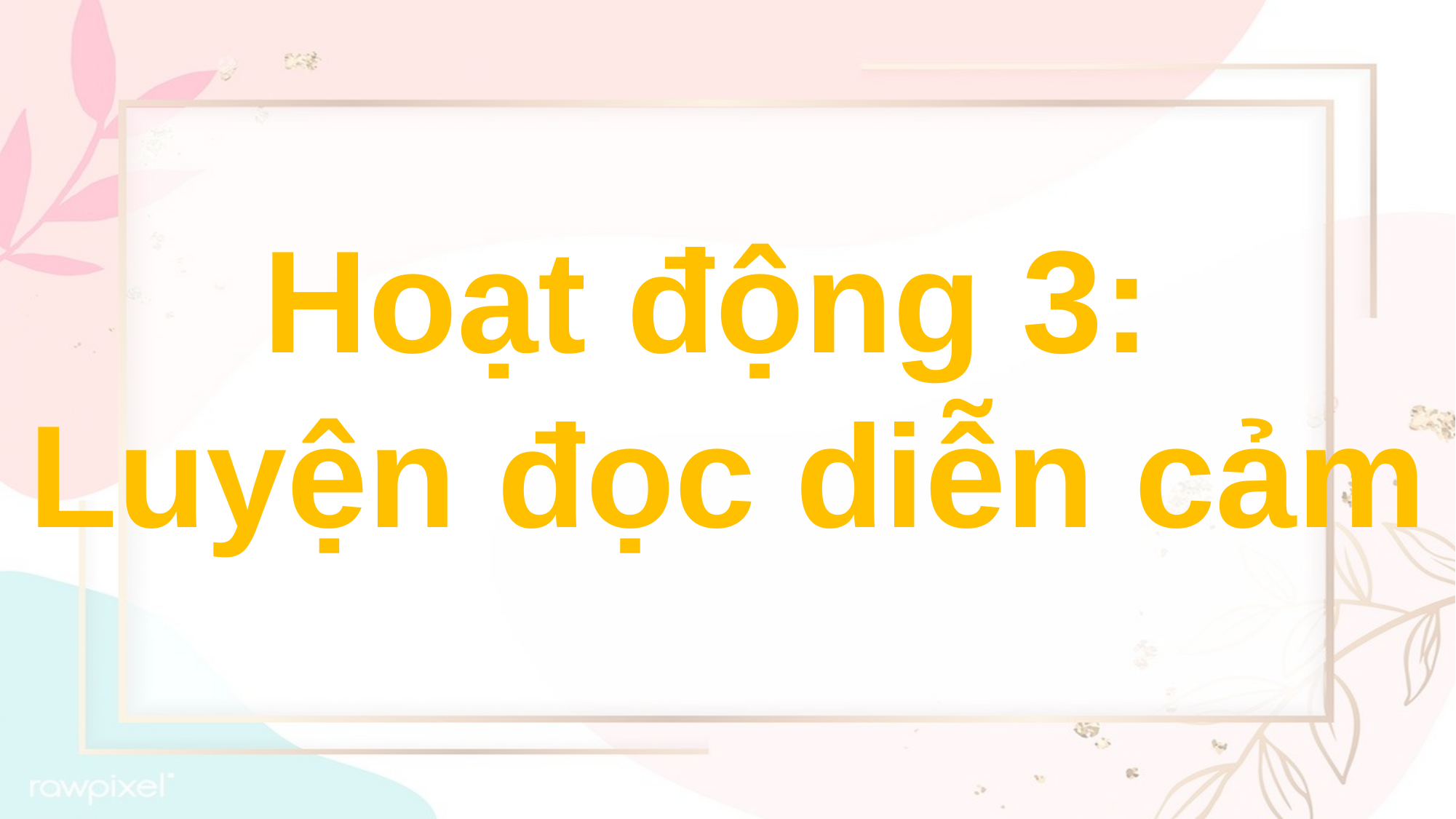

Hoạt động 3:
Luyện đọc diễn cảm